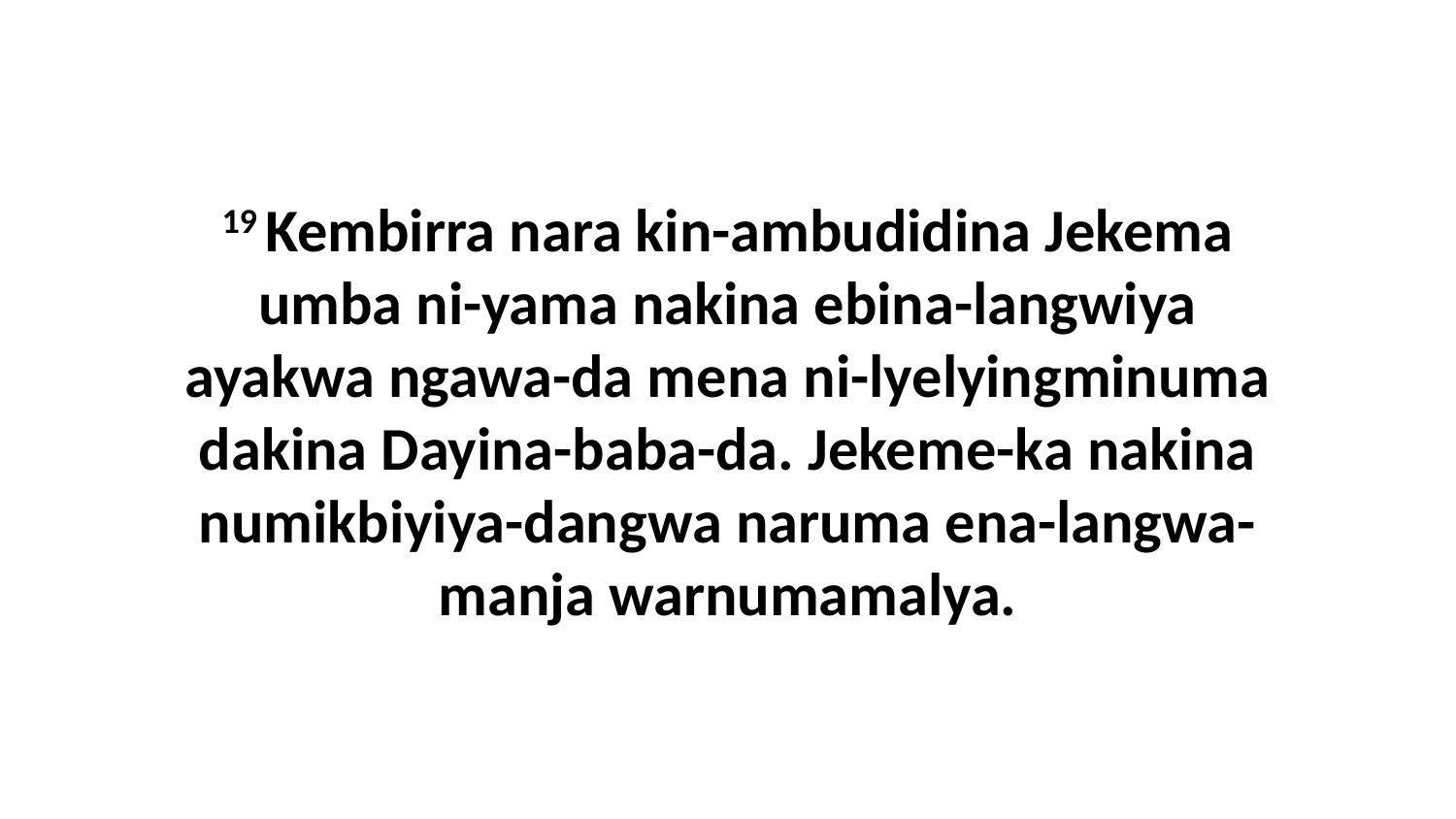

19 Kembirra nara kin-ambudidina Jekema umba ni-yama nakina ebina-langwiya ayakwa ngawa-da mena ni-lyelyingminuma dakina Dayina-baba-da. Jekeme-ka nakina numikbiyiya-dangwa naruma ena-langwa-manja warnumamalya.